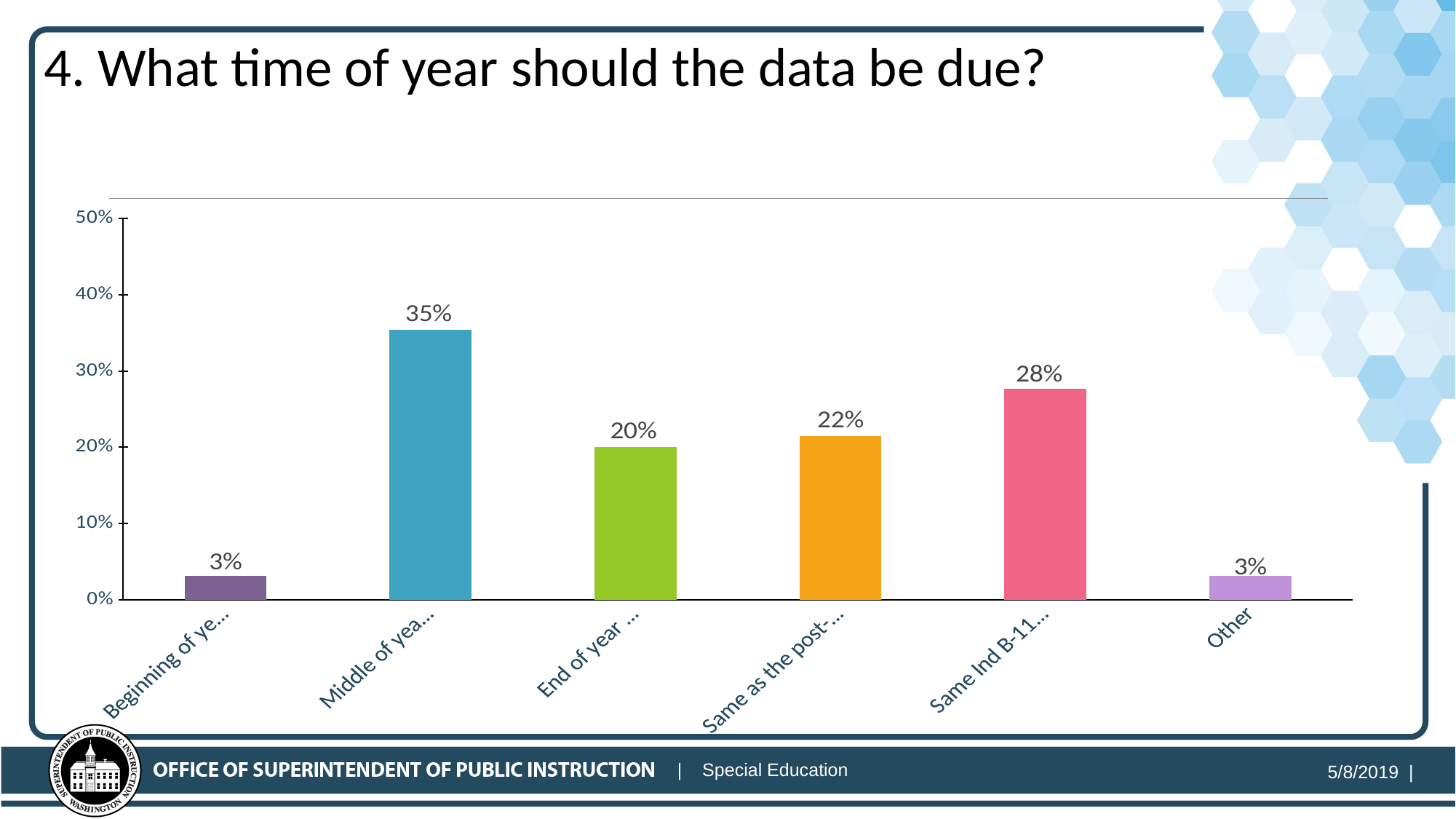

# 4. What time of year should the data be due?

### Chart:

| Category |  |
|---|---|
| Beginning of year (i.e., September)  | 0.031 |
| Middle of year (i.e., January)  | 0.354 |
| End of year (i.e., June)  | 0.2 |
| Same as the post-school surveys (November 1)  | 0.215 |
| Same Ind B-11 and B-12 (July 15) | 0.277 |
| Other | 0.031 |